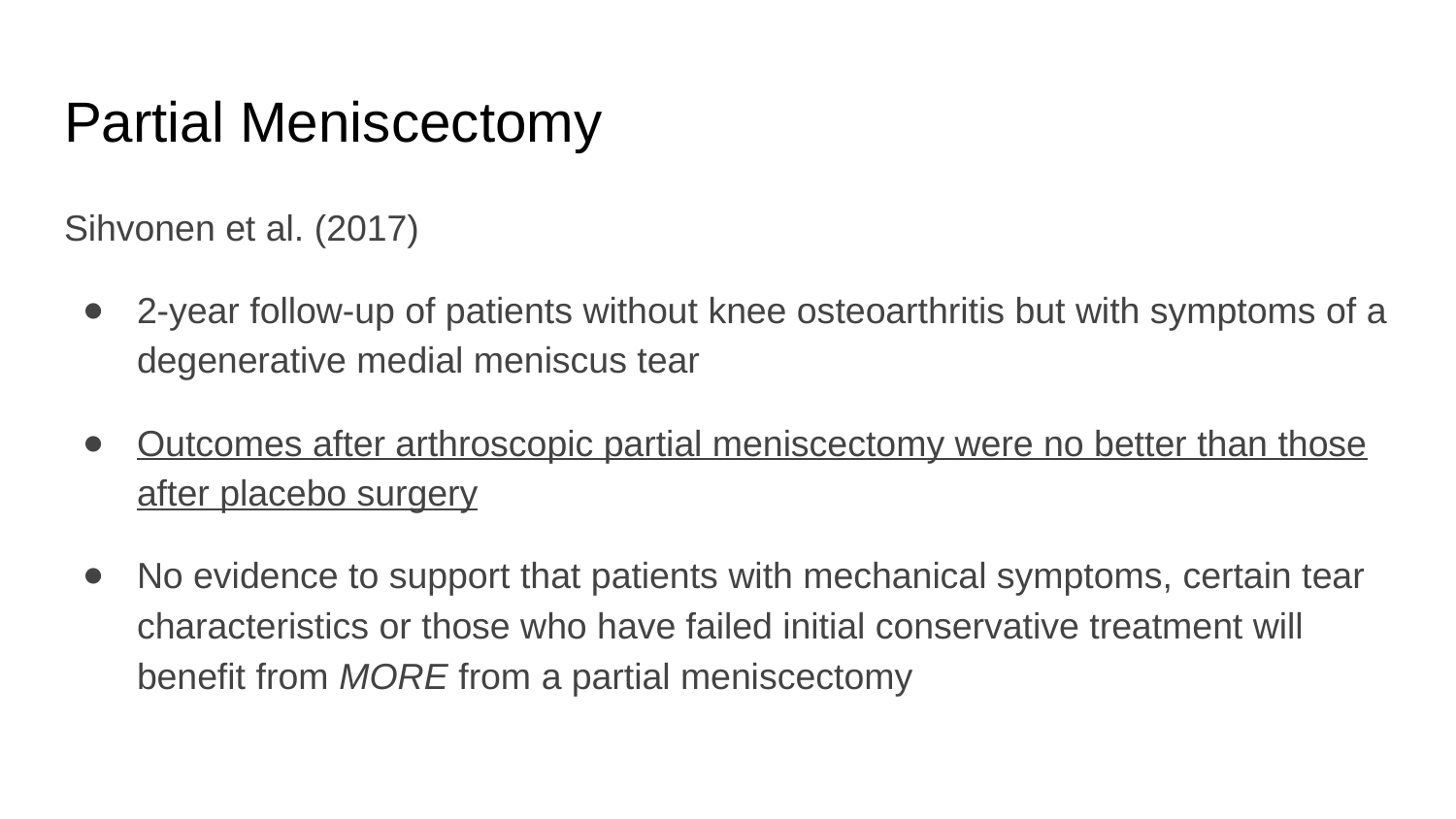

# Partial Meniscectomy
Sihvonen et al. (2017)
2-year follow-up of patients without knee osteoarthritis but with symptoms of a degenerative medial meniscus tear
Outcomes after arthroscopic partial meniscectomy were no better than those after placebo surgery
No evidence to support that patients with mechanical symptoms, certain tear characteristics or those who have failed initial conservative treatment will benefit from MORE from a partial meniscectomy